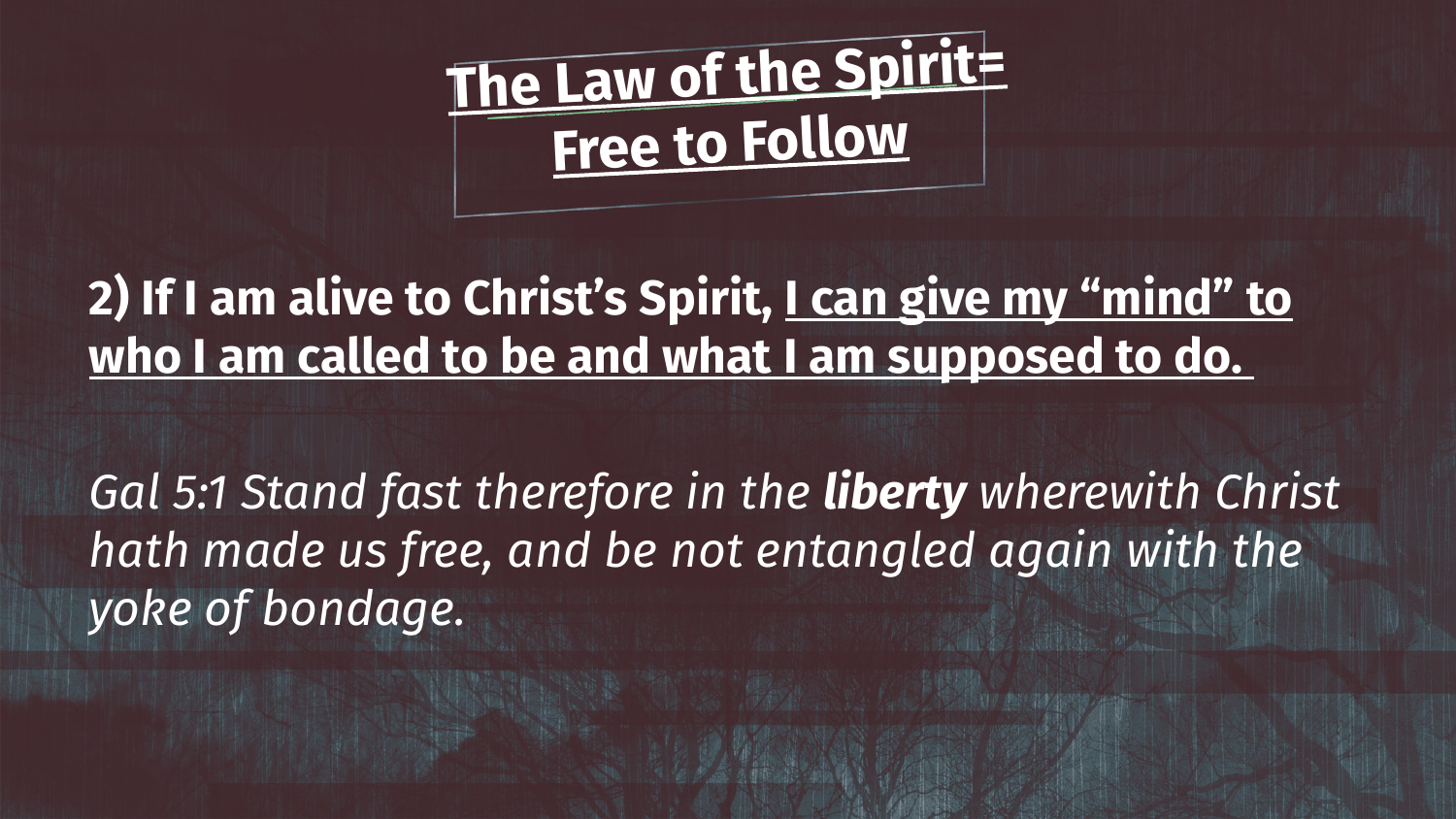

# The Law of the Spirit= Free to Follow
2) If I am alive to Christ’s Spirit, I can give my “mind” to who I am called to be and what I am supposed to do.

Gal 5:1 Stand fast therefore in the liberty wherewith Christ hath made us free, and be not entangled again with the yoke of bondage.